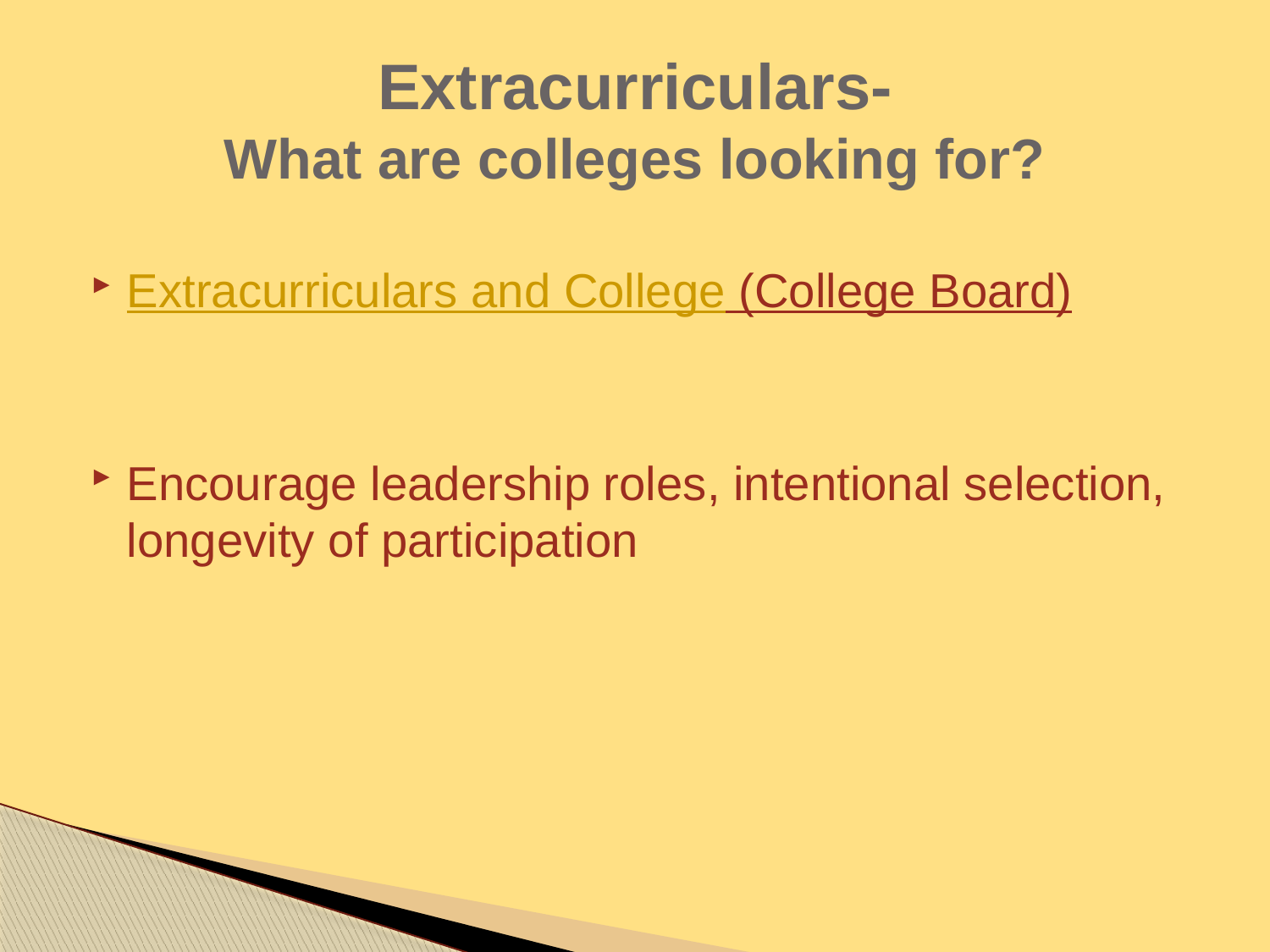

# Extracurriculars- What are colleges looking for?
Extracurriculars and College (College Board)

Encourage leadership roles, intentional selection, longevity of participation